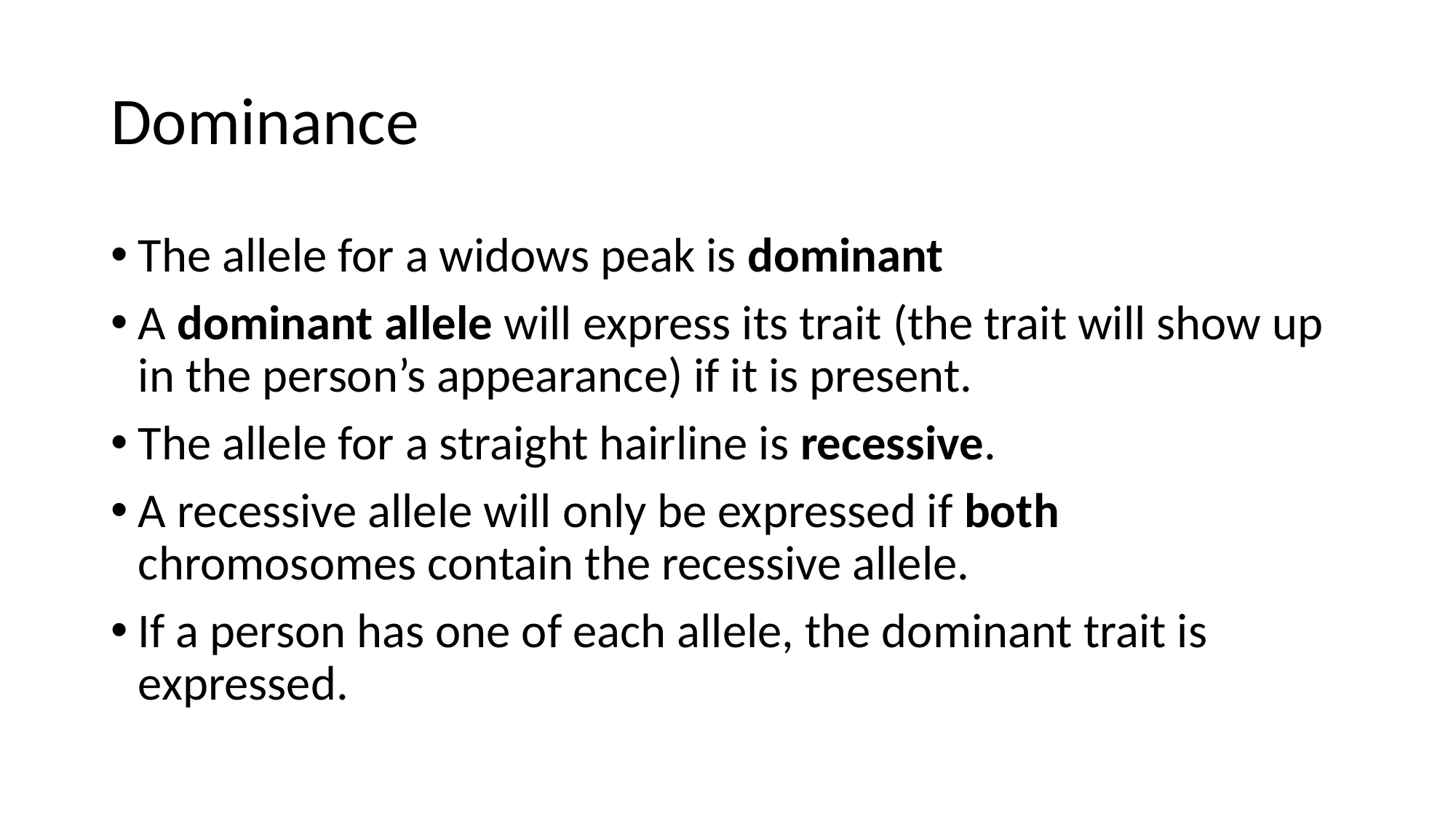

# Dominance
The allele for a widows peak is dominant
A dominant allele will express its trait (the trait will show up in the person’s appearance) if it is present.
The allele for a straight hairline is recessive.
A recessive allele will only be expressed if both chromosomes contain the recessive allele.
If a person has one of each allele, the dominant trait is expressed.